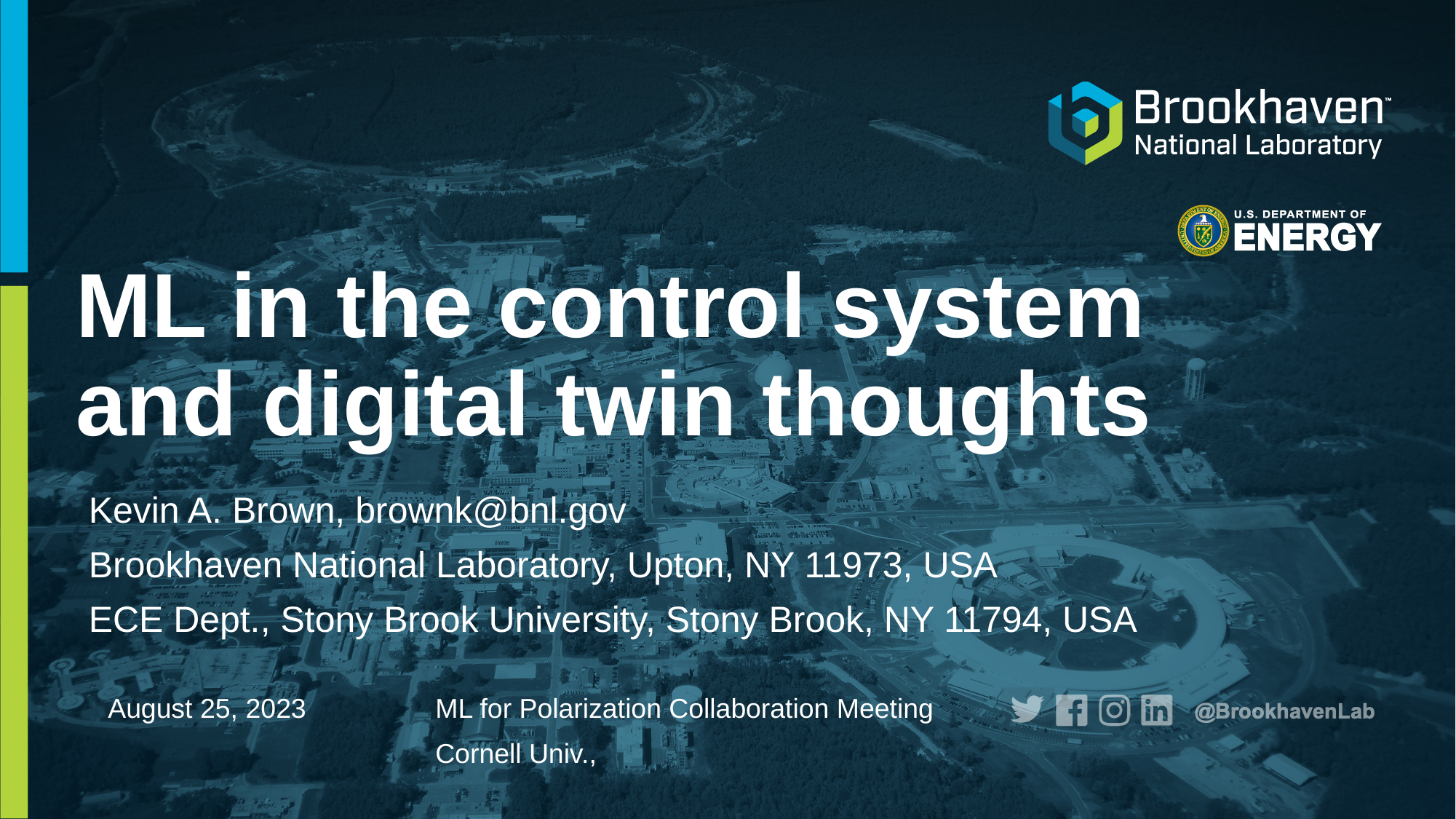

# ML in the control system and digital twin thoughts
Kevin A. Brown, brownk@bnl.gov
Brookhaven National Laboratory, Upton, NY 11973, USA
ECE Dept., Stony Brook University, Stony Brook, NY 11794, USA
August 25, 2023		ML for Polarization Collaboration Meeting
			Cornell Univ.,